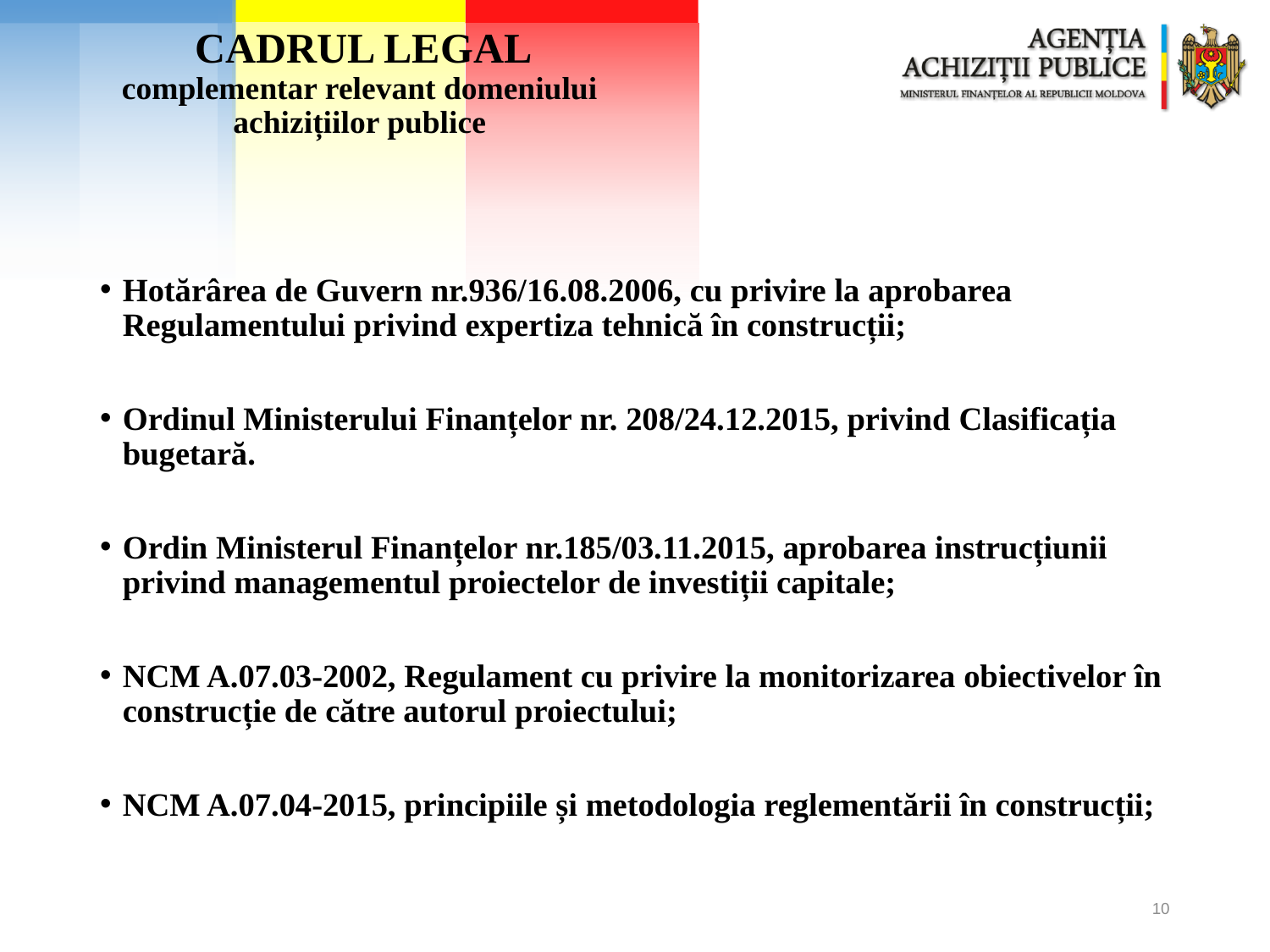

# CADRUL LEGAL complementar relevant domeniului achizițiilor publice

Hotărârea de Guvern nr.936/16.08.2006, cu privire la aprobarea Regulamentului privind expertiza tehnică în construcții;

Ordinul Ministerului Finanțelor nr. 208/24.12.2015, privind Clasificația bugetară.

Ordin Ministerul Finanțelor nr.185/03.11.2015, aprobarea instrucțiunii privind managementul proiectelor de investiții capitale;

NCM A.07.03-2002, Regulament cu privire la monitorizarea obiectivelor în construcție de către autorul proiectului;

NCM A.07.04-2015, principiile și metodologia reglementării în construcții;

10